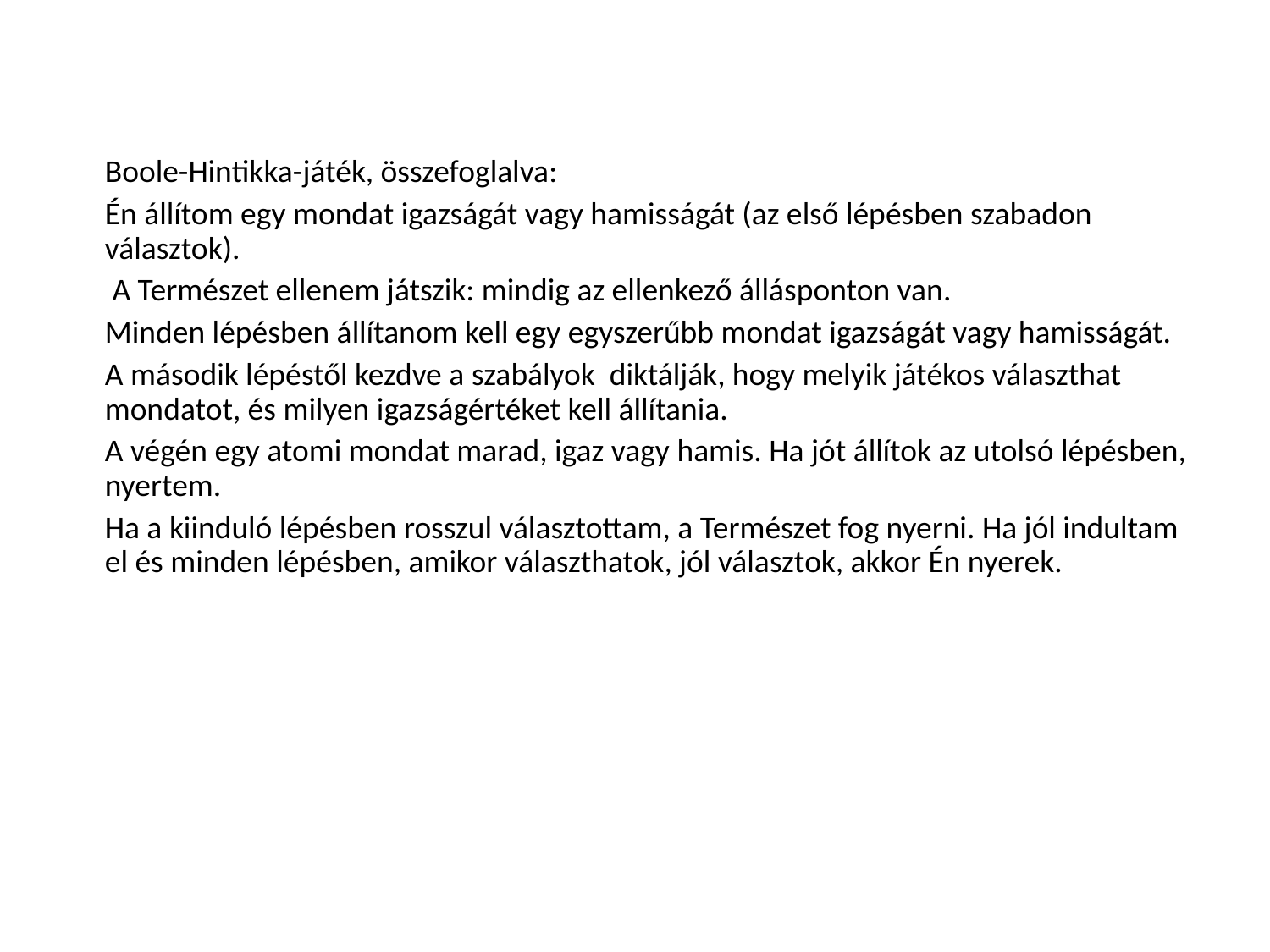

Boole-Hintikka-játék, összefoglalva:
Én állítom egy mondat igazságát vagy hamisságát (az első lépésben szabadon választok).
 A Természet ellenem játszik: mindig az ellenkező állásponton van.
Minden lépésben állítanom kell egy egyszerűbb mondat igazságát vagy hamisságát.
A második lépéstől kezdve a szabályok  diktálják, hogy melyik játékos választhat mondatot, és milyen igazságértéket kell állítania.
A végén egy atomi mondat marad, igaz vagy hamis. Ha jót állítok az utolsó lépésben, nyertem.
Ha a kiinduló lépésben rosszul választottam, a Természet fog nyerni. Ha jól indultam el és minden lépésben, amikor választhatok, jól választok, akkor Én nyerek.